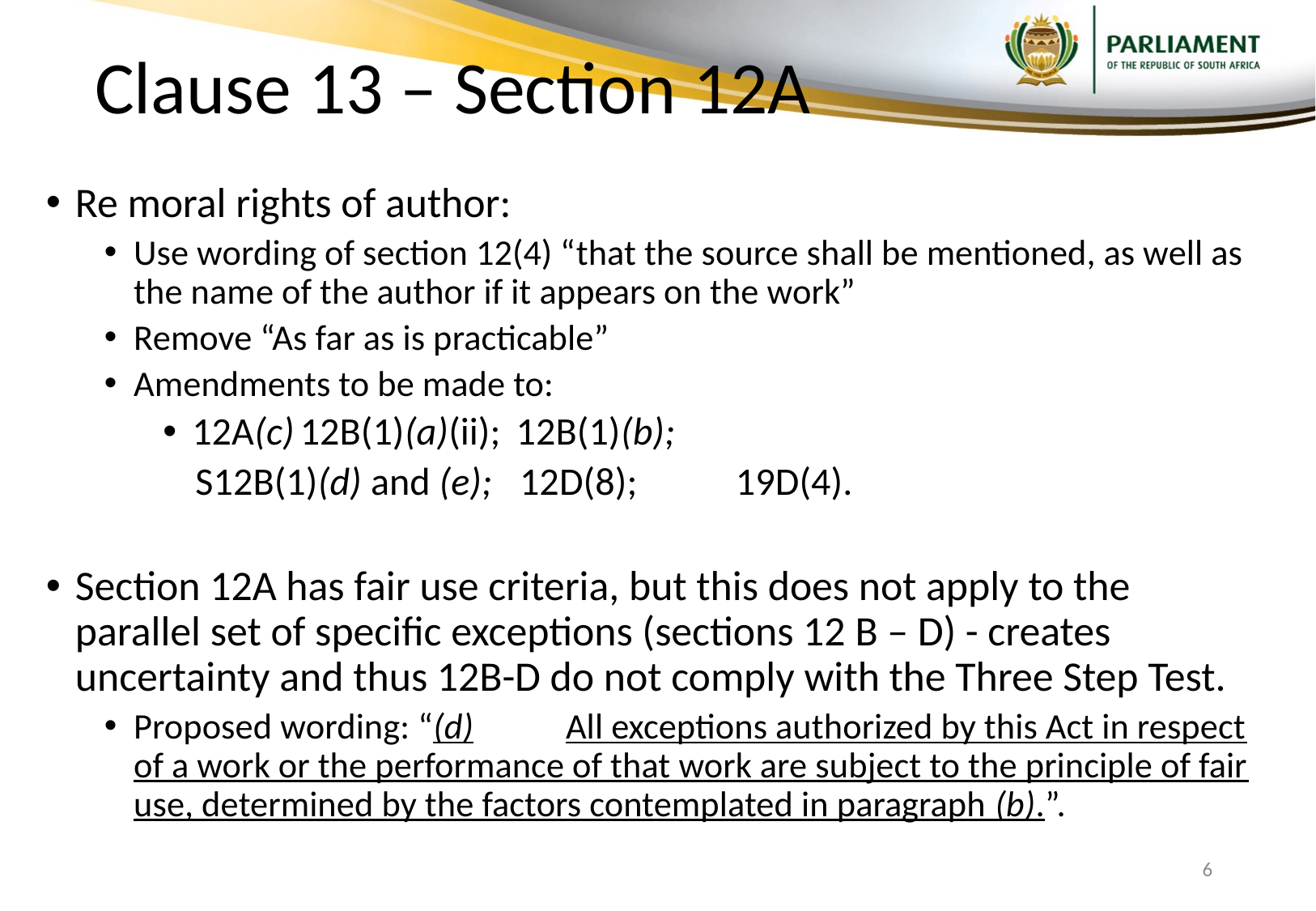

# Clause 13 – Section 12A
Re moral rights of author:
Use wording of section 12(4) “that the source shall be mentioned, as well as the name of the author if it appears on the work”
Remove “As far as is practicable”
Amendments to be made to:
12A(c)		12B(1)(a)(ii); 			12B(1)(b);
S12B(1)(d) and (e);	12D(8); 			19D(4).

Section 12A has fair use criteria, but this does not apply to the parallel set of specific exceptions (sections 12 B – D) - creates uncertainty and thus 12B-D do not comply with the Three Step Test.
Proposed wording: “(d)	All exceptions authorized by this Act in respect of a work or the performance of that work are subject to the principle of fair use, determined by the factors contemplated in paragraph (b).”.

6